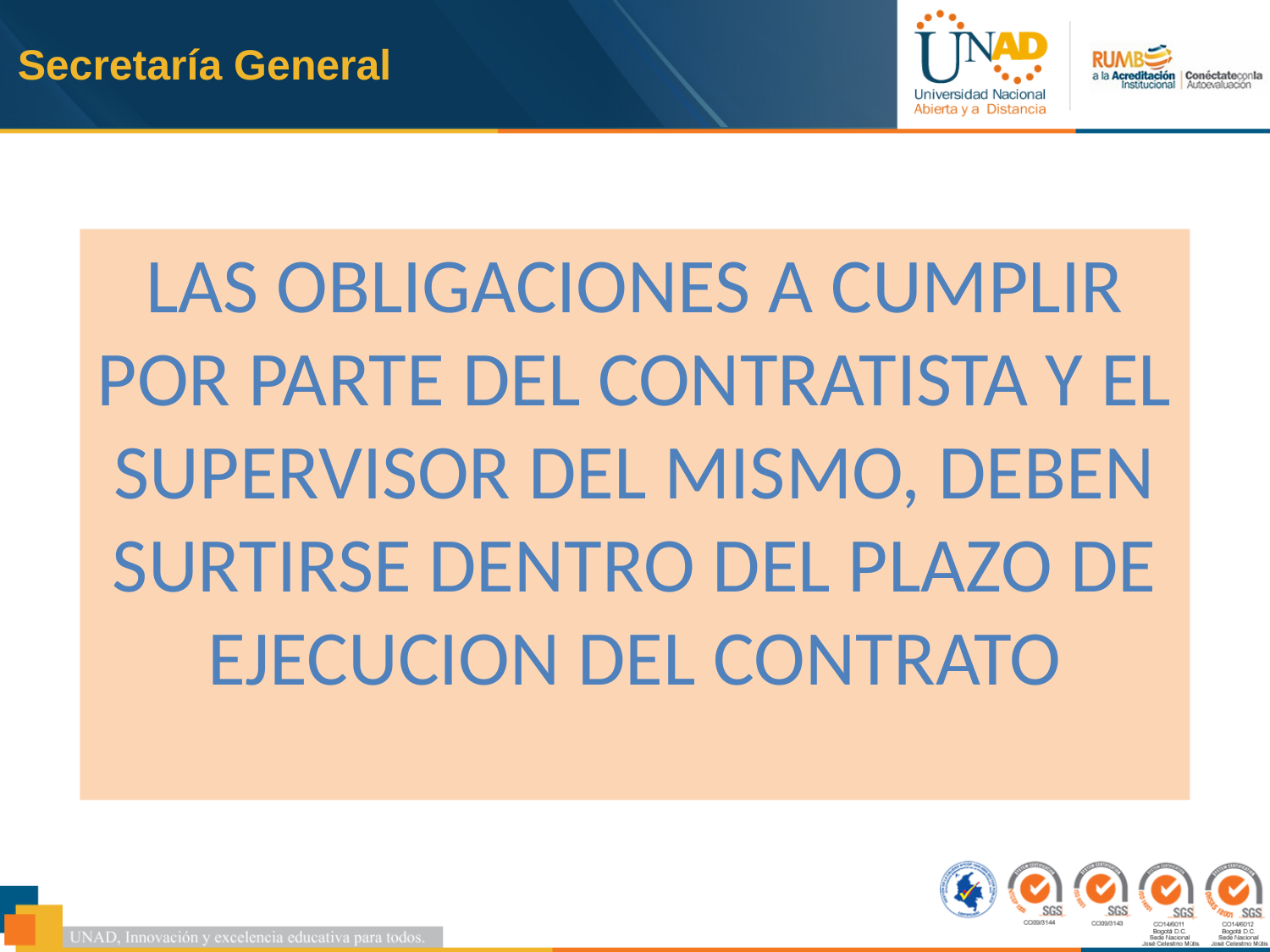

Secretaría General
LAS OBLIGACIONES A CUMPLIR POR PARTE DEL CONTRATISTA Y EL SUPERVISOR DEL MISMO, DEBEN SURTIRSE DENTRO DEL PLAZO DE EJECUCION DEL CONTRATO